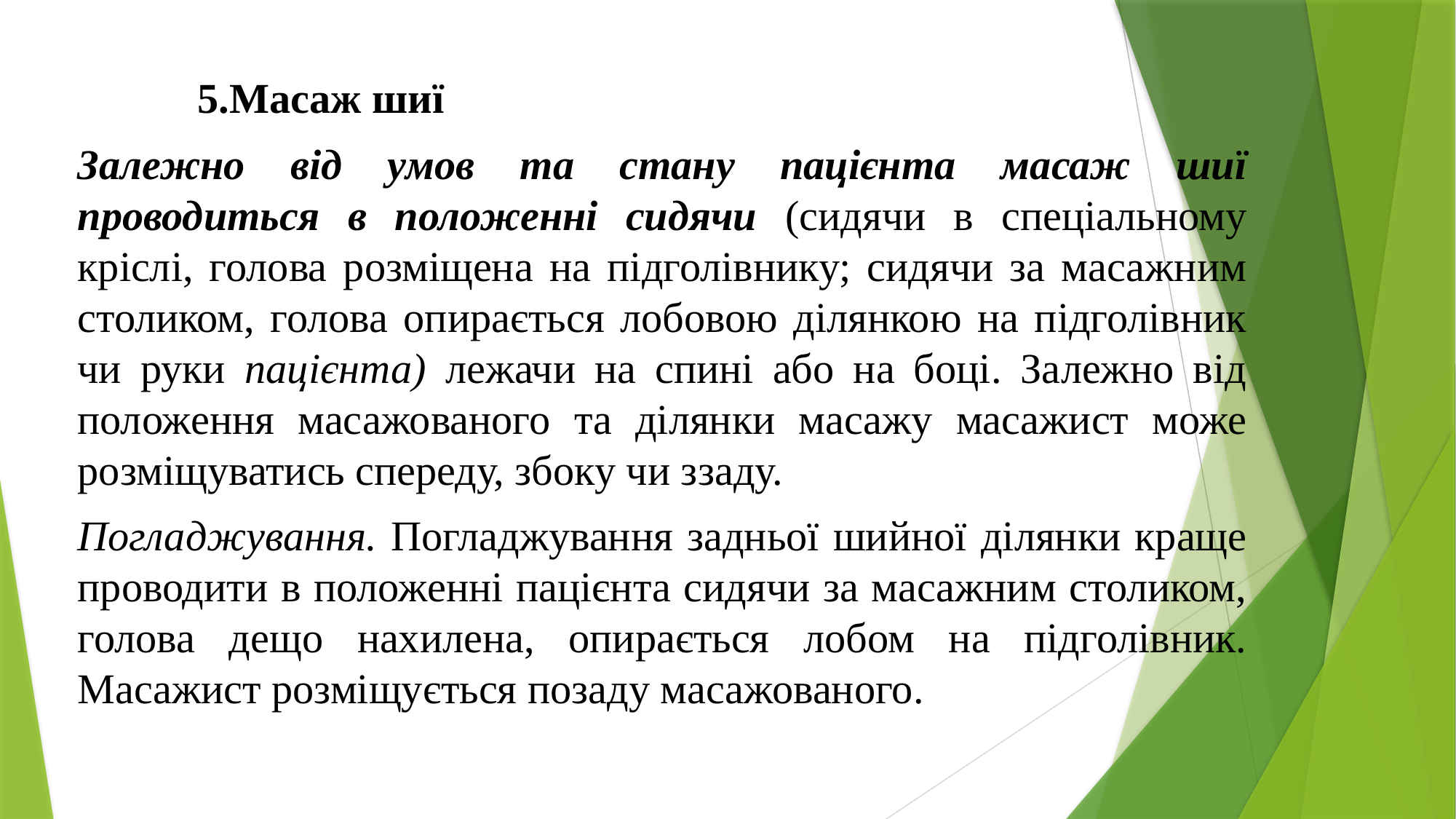

5.Масаж шиї
Залежно від умов та стану пацієнта масаж шиї проводиться в положенні сидячи (сидячи в спеціальному кріслі, голова розміщена на підголівнику; сидячи за масажним столиком, голова опирається лобовою ділянкою на підголівник чи руки пацієнта) лежачи на спині або на боці. Залежно від положення масажованого та ділянки масажу масажист може розміщуватись спереду, збоку чи ззаду.
Погладжування. Погладжування задньої шийної ділянки краще проводити в положенні пацієнта сидячи за масажним столиком, голова дещо нахилена, опирається лобом на підголівник. Масажист розміщується позаду масажованого.